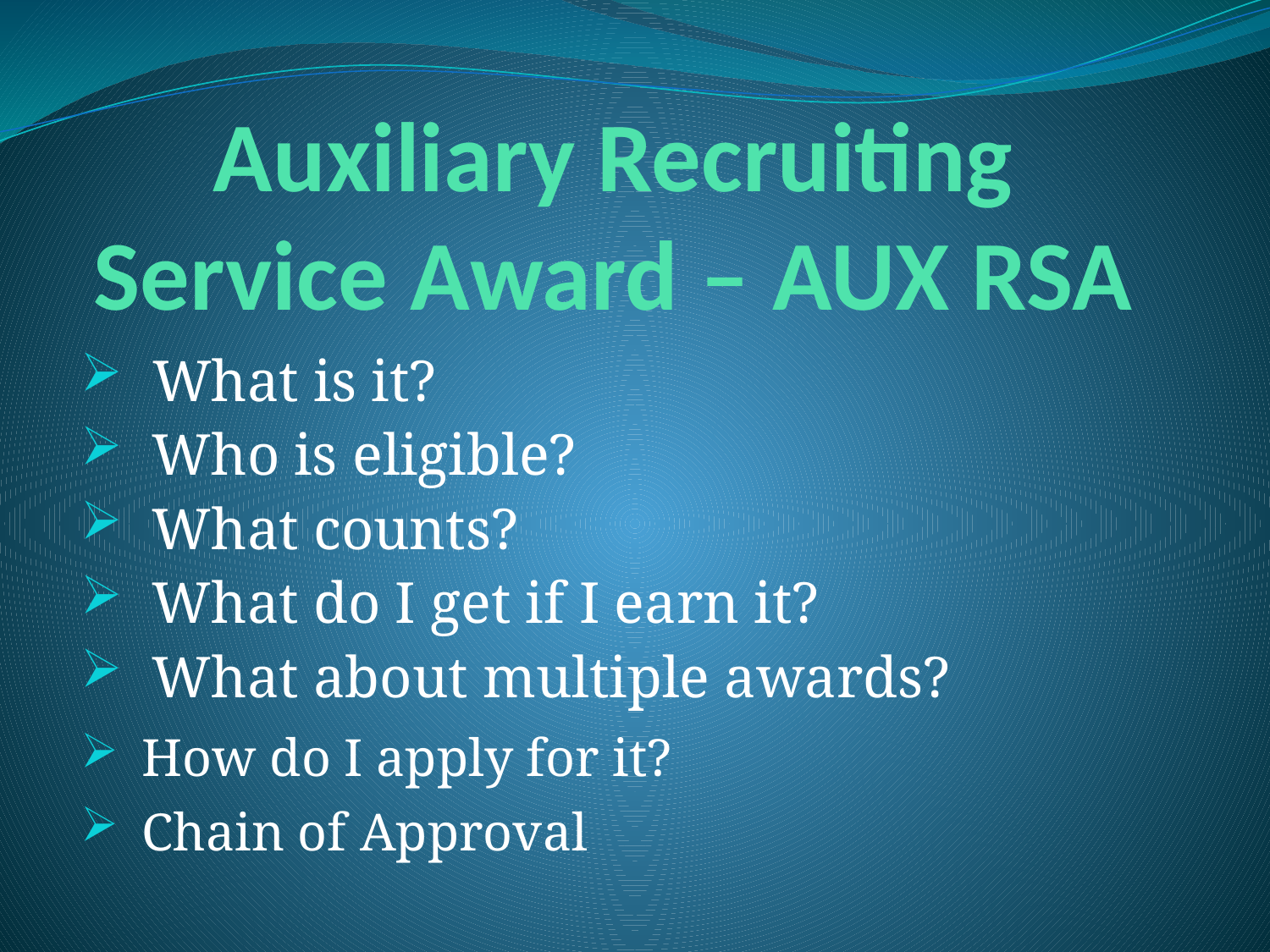

# Auxiliary Recruiting Service Award – AUX RSA
  What is it?
  Who is eligible?
  What counts?
  What do I get if I earn it?
  What about multiple awards?
  How do I apply for it?
  Chain of Approval